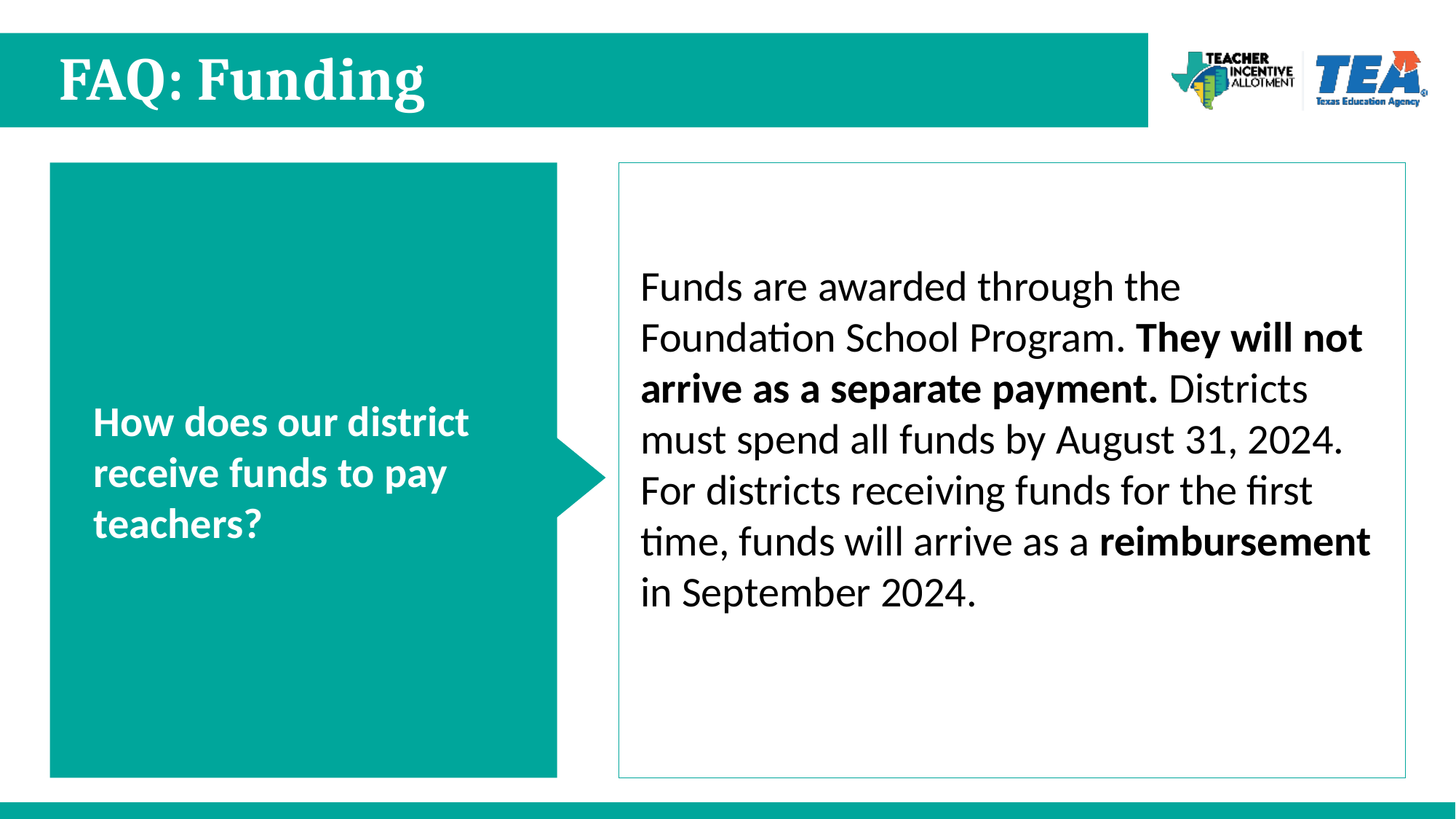

# FAQ: Funding
How does our district receive funds to pay teachers?
Funds are awarded through the Foundation School Program. They will not arrive as a separate payment. Districts must spend all funds by August 31, 2024. For districts receiving funds for the first time, funds will arrive as a reimbursement in September 2024.